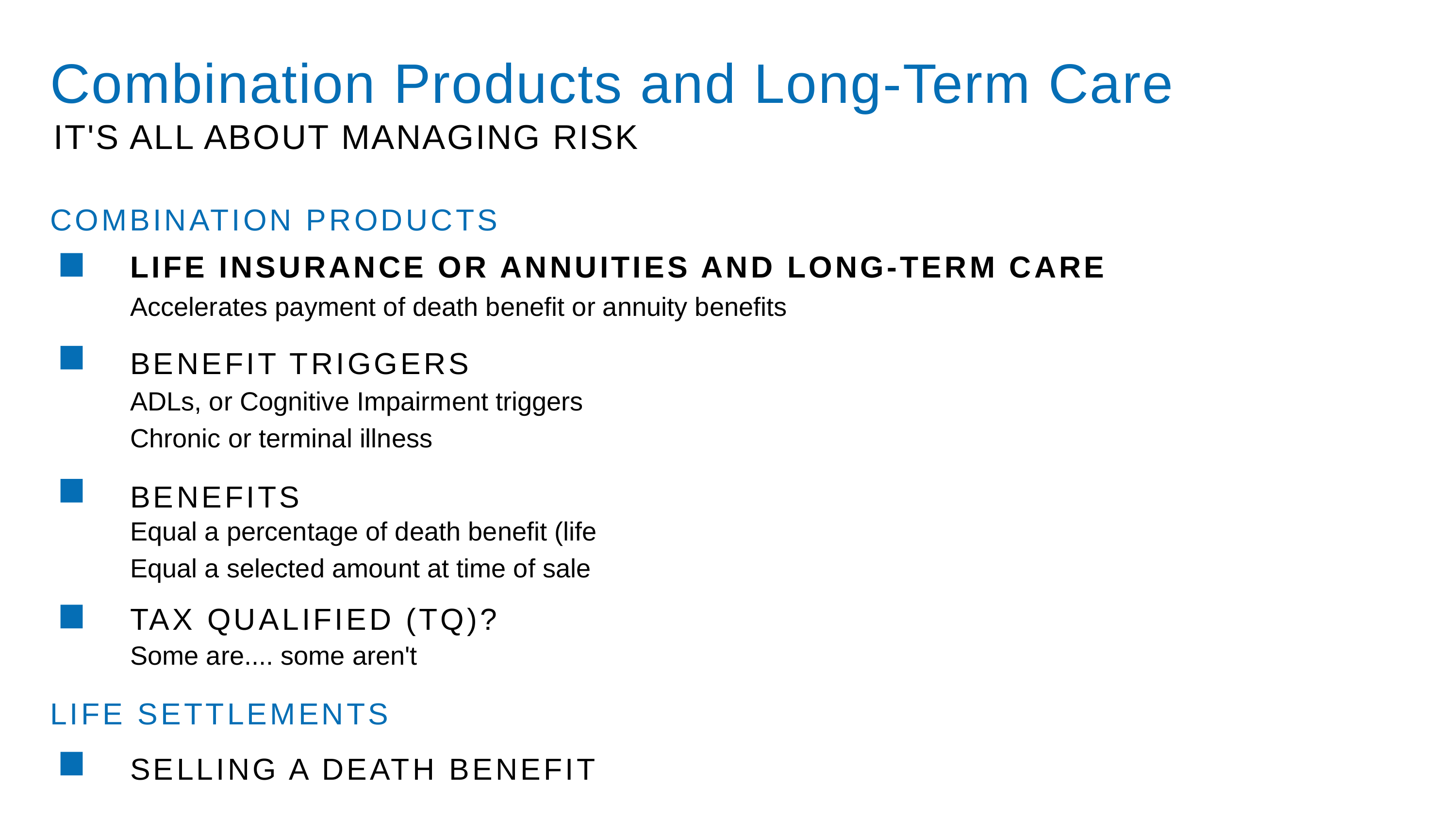

Combination Products and Long-Term Care
IT'S ALL ABOUT MANAGING RISK
COMBINATION PRODUCTS
LIFE INSURANCE OR ANNUITIES AND LONG-TERM CARE
Accelerates payment of death benefit or annuity benefits

BENEFIT TRIGGERS
ADLs, or Cognitive Impairment triggers
Chronic or terminal illness

BENEFITS
Equal a percentage of death benefit (life
Equal a selected amount at time of sale

TAX QUALIFIED (TQ)?
Some are.... some aren't

LIFE SETTLEMENTS
SELLING A DEATH BENEFIT